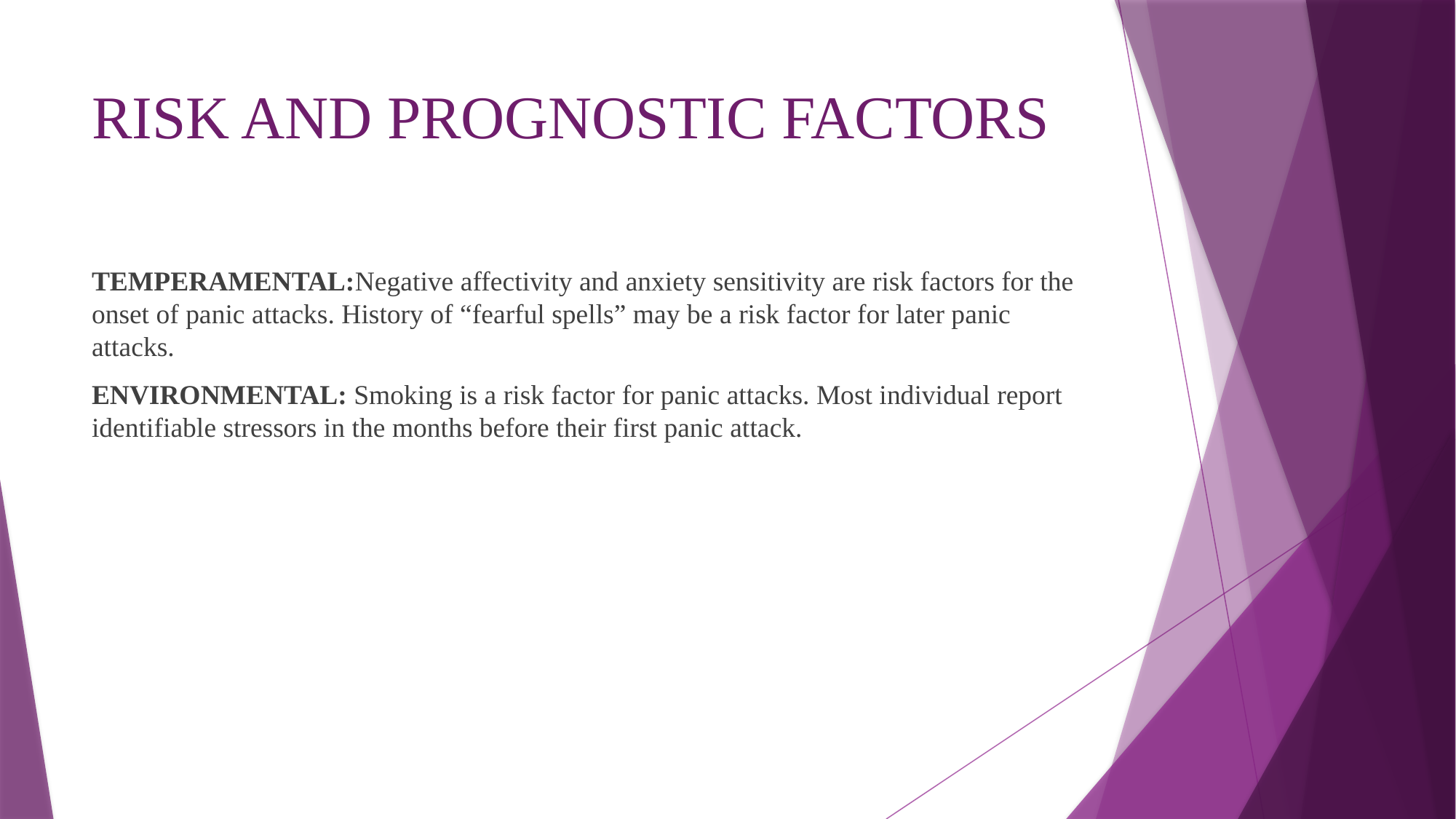

# RISK AND PROGNOSTIC FACTORS
TEMPERAMENTAL:Negative affectivity and anxiety sensitivity are risk factors for the onset of panic attacks. History of “fearful spells” may be a risk factor for later panic attacks.
ENVIRONMENTAL: Smoking is a risk factor for panic attacks. Most individual report identifiable stressors in the months before their first panic attack.